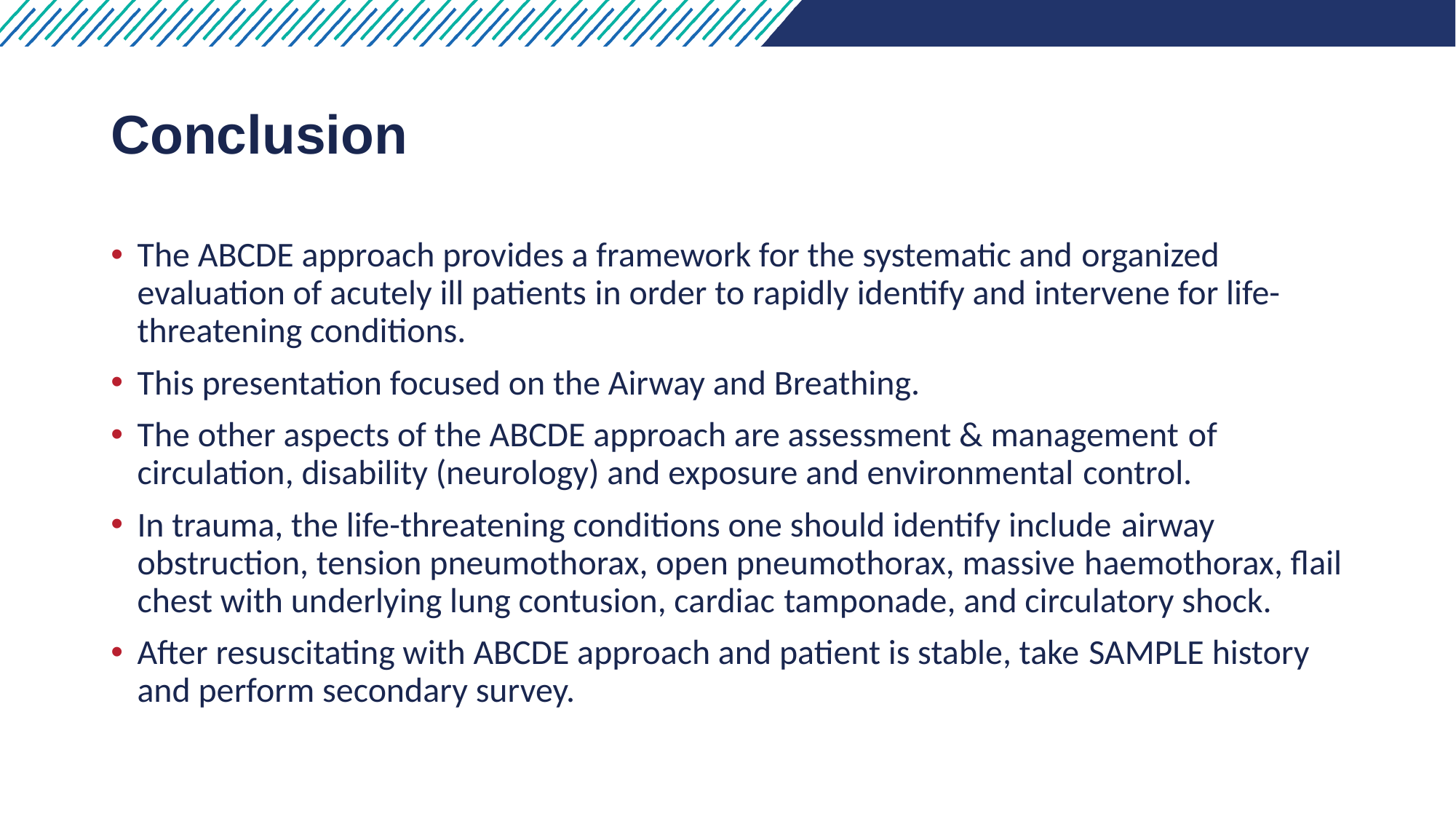

# Conclusion ​
The ABCDE approach provides a framework for the systematic and organized evaluation of acutely ill patients in order to rapidly identify and intervene for life-threatening conditions. ​
This presentation focused on the Airway and Breathing.​
The other aspects of the ABCDE approach are assessment & management of circulation, disability (neurology) and exposure and environmental control.​
In trauma, the life-threatening conditions one should identify include airway obstruction, tension pneumothorax, open pneumothorax, massive haemothorax, flail chest with underlying lung contusion, cardiac tamponade, and circulatory shock.​
After resuscitating with ABCDE approach and patient is stable, take SAMPLE history and perform secondary survey.​